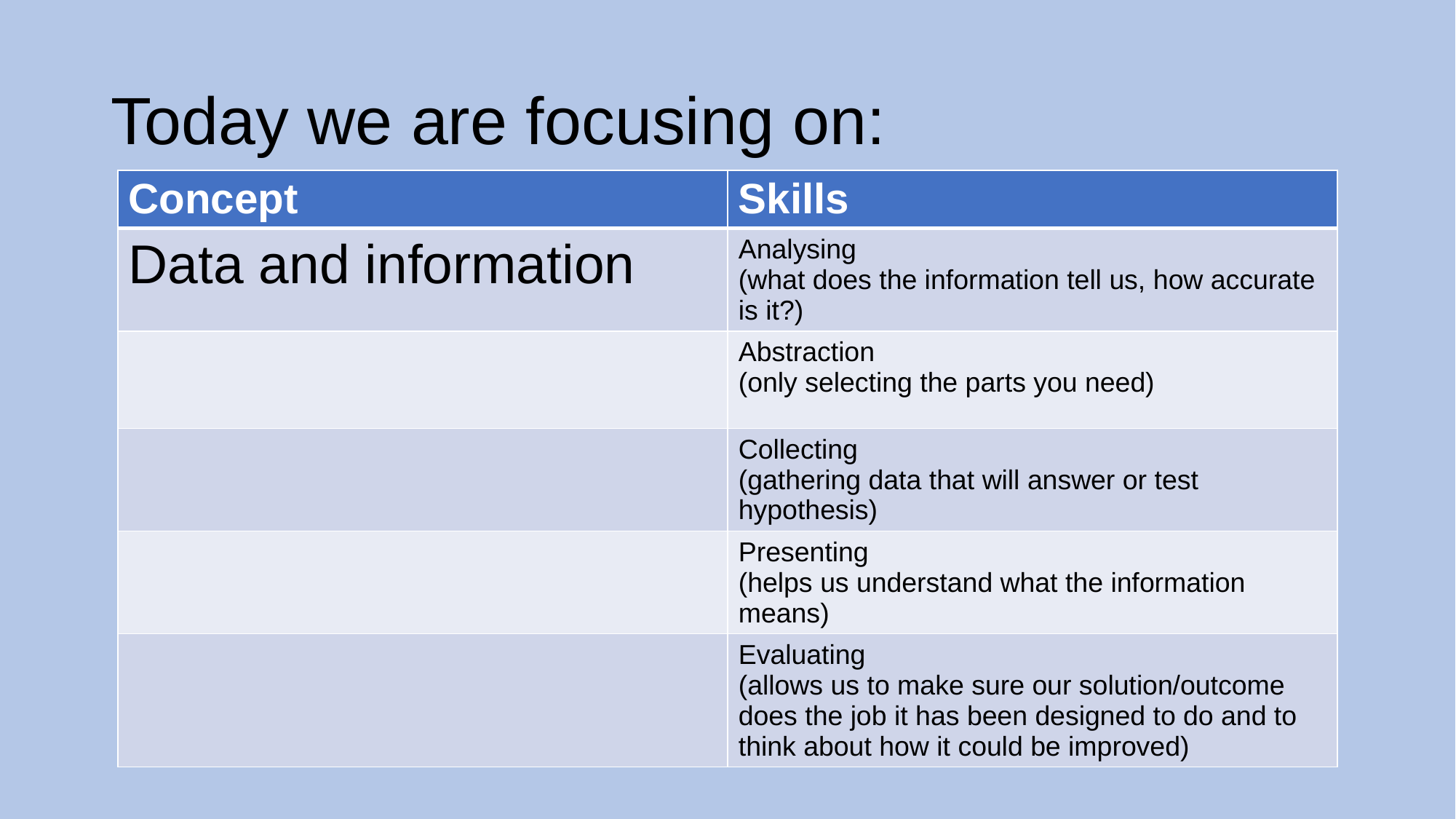

# Today we are focusing on:
| Concept | Skills |
| --- | --- |
| Data and information | Analysing (what does the information tell us, how accurate is it?) |
|  | Abstraction (only selecting the parts you need) |
|  | Collecting (gathering data that will answer or test hypothesis) |
|  | Presenting (helps us understand what the information means) |
|  | Evaluating (allows us to make sure our solution/outcome does the job it has been designed to do and to think about how it could be improved) |